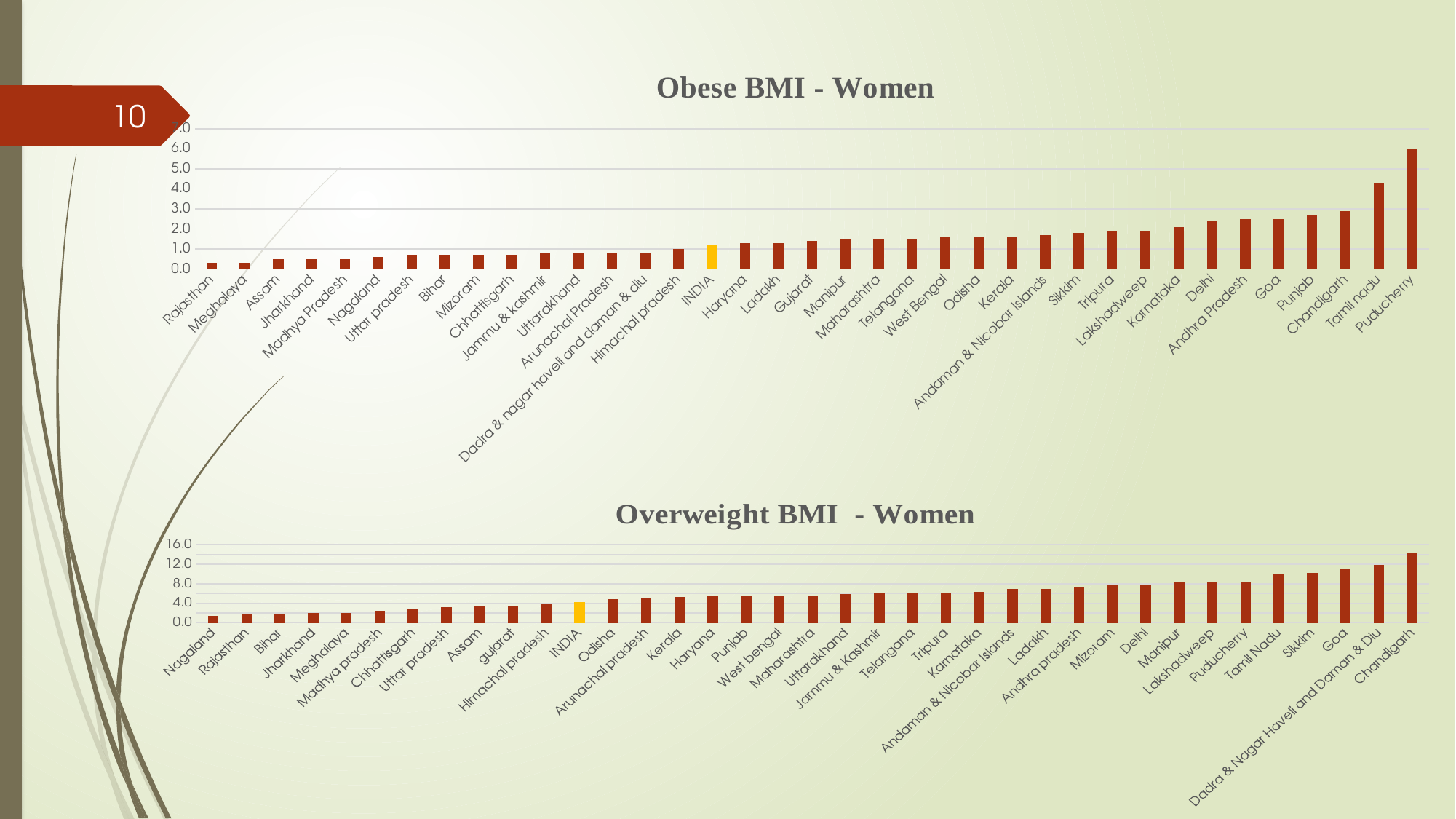

### Chart: Obese BMI - Women

| Category | Obese_BMI_Women |
|---|---|
| Rajasthan | 0.3 |
| Meghalaya | 0.3 |
| Assam | 0.5 |
| Jharkhand | 0.5 |
| Madhya Pradesh | 0.5 |
| Nagaland | 0.6 |
| Uttar pradesh | 0.7 |
| Bihar | 0.7 |
| Mizoram | 0.7 |
| Chhattisgarh | 0.7 |
| Jammu & kashmir | 0.8 |
| Uttarakhand | 0.8 |
| Arunachal Pradesh | 0.8 |
| Dadra & nagar haveli and daman & diu | 0.8 |
| Himachal pradesh | 1.0 |
| INDIA | 1.2 |
| Haryana | 1.3 |
| Ladakh | 1.3 |
| Gujarat | 1.4 |
| Manipur | 1.5 |
| Maharashtra | 1.5 |
| Telangana | 1.5 |
| West Bengal | 1.6 |
| Odisha | 1.6 |
| Kerala | 1.6 |
| Andaman & Nicobar Islands | 1.7 |
| Sikkim | 1.8 |
| Tripura | 1.9 |
| Lakshadweep | 1.9 |
| Karnataka | 2.1 |
| Delhi | 2.4 |
| Andhra Pradesh | 2.5 |
| Goa | 2.5 |
| Punjab | 2.7 |
| Chandigarh | 2.9 |
| Tamil nadu | 4.3 |
| Puducherry | 6.0 |
10

### Chart: Overweight BMI  - Women

| Category | Overweight BMI  - women |
|---|---|
| Nagaland | 1.4 |
| Rajasthan | 1.7 |
| Bihar | 1.9 |
| Jharkhand | 2.0 |
| Meghalaya | 2.1 |
| Madhya pradesh | 2.4 |
| Chhattisgarh | 2.8 |
| Uttar pradesh | 3.2 |
| Assam | 3.4 |
| gujarat | 3.5 |
| Himachal pradesh | 3.8 |
| INDIA | 4.2 |
| Odisha | 4.8 |
| Arunachal pradesh | 5.1 |
| Kerala | 5.3 |
| Haryana | 5.4 |
| Punjab | 5.5 |
| West bengal | 5.5 |
| Maharashtra | 5.6 |
| Uttarakhand | 5.9 |
| Jammu & Kashmir | 6.0 |
| Telangana | 6.0 |
| Tripura | 6.2 |
| Karnataka | 6.3 |
| Andaman & Nicobar Islands | 6.9 |
| Ladakh | 7.0 |
| Andhra pradesh | 7.3 |
| Mizoram | 7.8 |
| Delhi | 7.9 |
| Manipur | 8.2 |
| Lakshadweep | 8.2 |
| Puducherry | 8.4 |
| Tamil Nadu | 9.9 |
| Sikkim | 10.2 |
| Goa | 11.1 |
| Dadra & Nagar Haveli and Daman & Diu | 11.8 |
| Chandigarh | 14.2 |